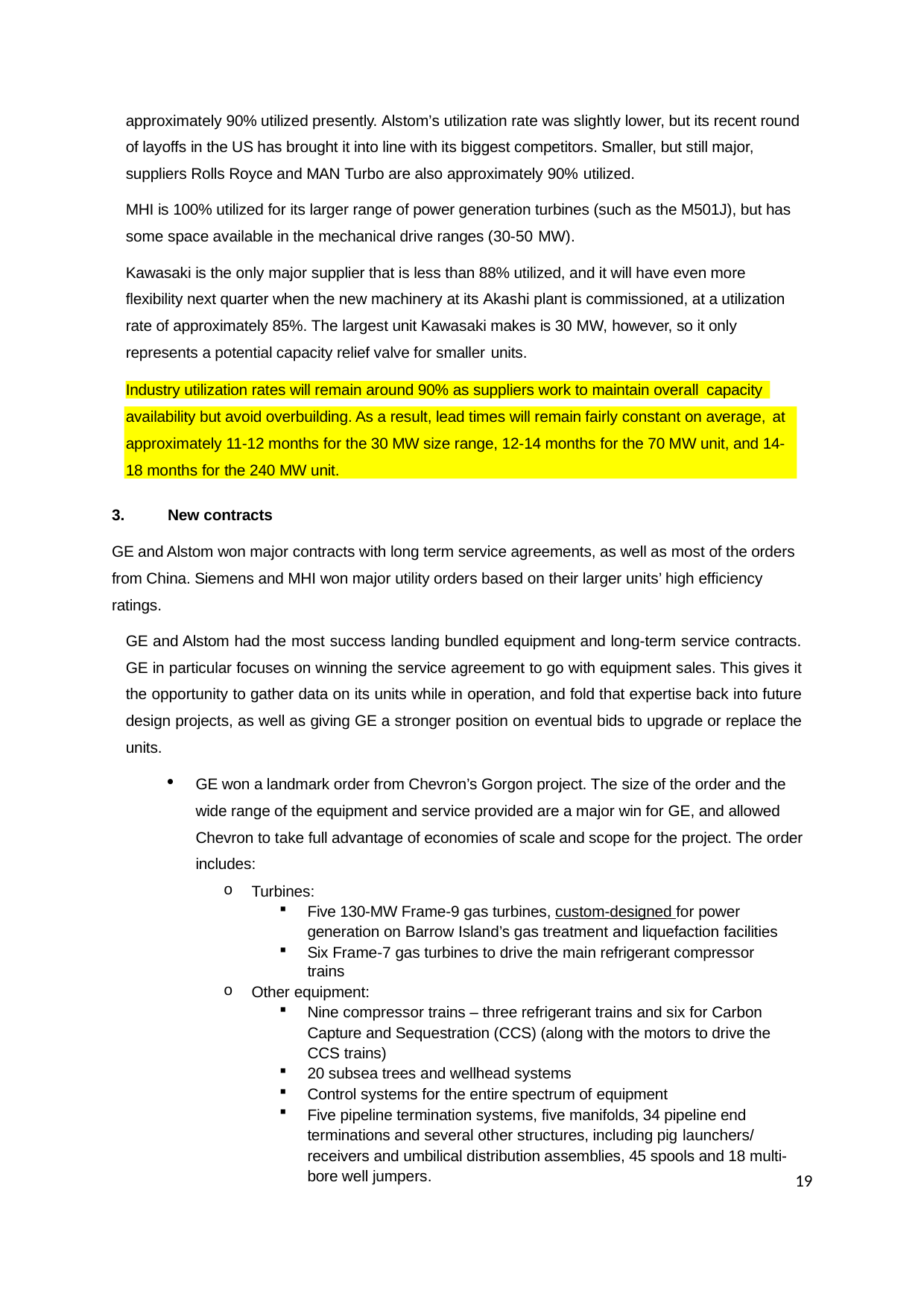

approximately 90% utilized presently. Alstom’s utilization rate was slightly lower, but its recent round  of layoffs in the US has brought it into line with its biggest competitors. Smaller, but still major,  suppliers Rolls Royce and MAN Turbo are also approximately 90% utilized.
MHI is 100% utilized for its larger range of power generation turbines (such as the M501J), but has  some space available in the mechanical drive ranges (30-50 MW).
Kawasaki is the only major supplier that is less than 88% utilized, and it will have even more  flexibility next quarter when the new machinery at its Akashi plant is commissioned, at a utilization  rate of approximately 85%. The largest unit Kawasaki makes is 30 MW, however, so it only  represents a potential capacity relief valve for smaller units.
Industry utilization rates will remain around 90% as suppliers work to maintain overall capacity
availability but avoid overbuilding. As a result, lead times will remain fairly constant on average, at
approximately 11-12 months for the 30 MW size range, 12-14 months for the 70 MW unit, and 14-  18 months for the 240 MW unit.
New contracts
GE and Alstom won major contracts with long term service agreements, as well as most of the orders  from China. Siemens and MHI won major utility orders based on their larger units’ high efficiency  ratings.
GE and Alstom had the most success landing bundled equipment and long-term service contracts.  GE in particular focuses on winning the service agreement to go with equipment sales. This gives it  the opportunity to gather data on its units while in operation, and fold that expertise back into future  design projects, as well as giving GE a stronger position on eventual bids to upgrade or replace the  units.
GE won a landmark order from Chevron’s Gorgon project. The size of the order and the  wide range of the equipment and service provided are a major win for GE, and allowed  Chevron to take full advantage of economies of scale and scope for the project. The order  includes:
Turbines:
Five 130-MW Frame-9 gas turbines, custom-designed for power  generation on Barrow Island’s gas treatment and liquefaction facilities
Six Frame-7 gas turbines to drive the main refrigerant compressor trains
Other equipment:
Nine compressor trains – three refrigerant trains and six for Carbon  Capture and Sequestration (CCS) (along with the motors to drive the  CCS trains)
20 subsea trees and wellhead systems
Control systems for the entire spectrum of equipment
Five pipeline termination systems, five manifolds, 34 pipeline end  terminations and several other structures, including pig launchers/
receivers and umbilical distribution assemblies, 45 spools and 18 multi-  bore well jumpers.
19